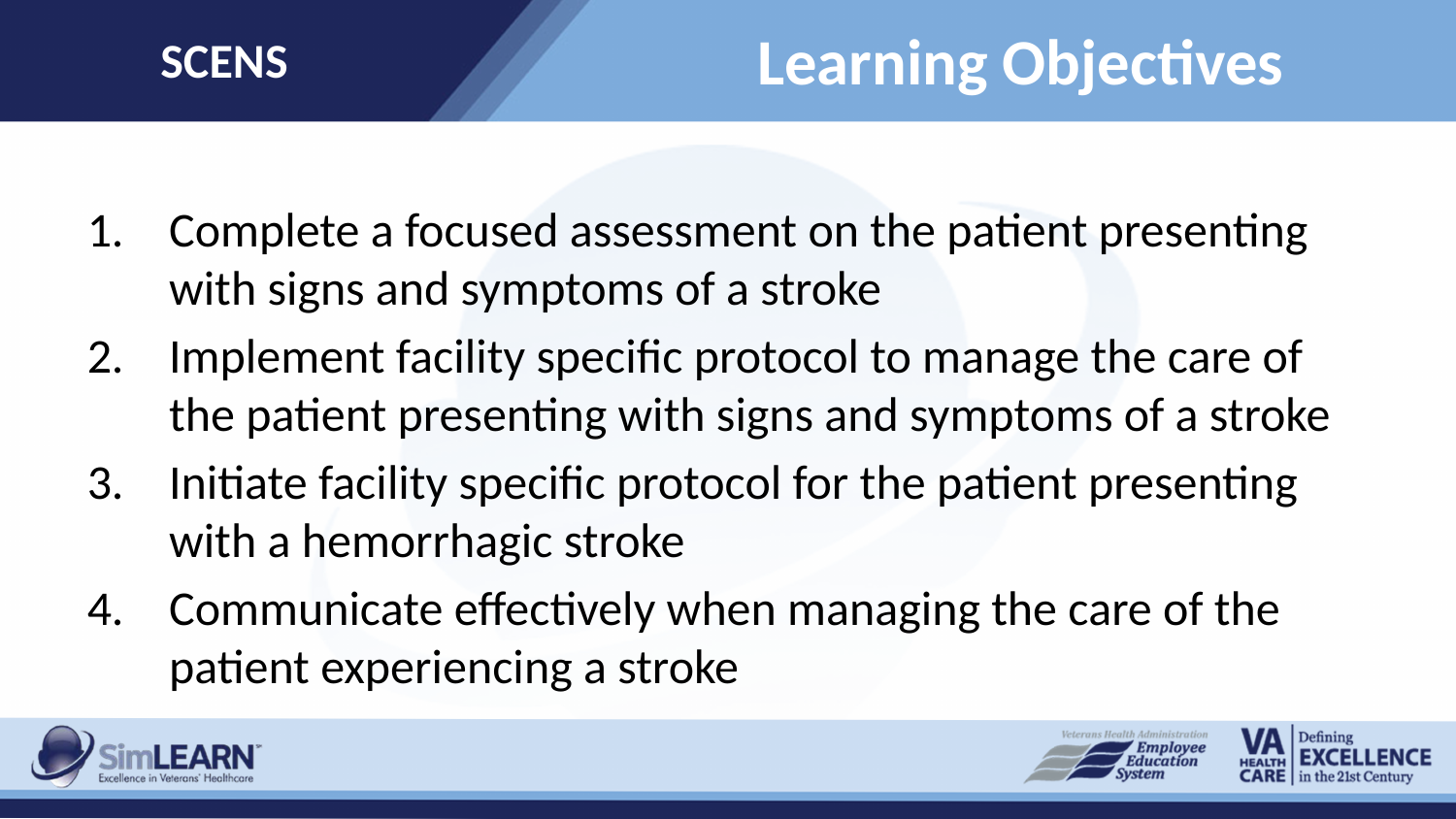

SCENS
# Learning Objectives
Complete a focused assessment on the patient presenting with signs and symptoms of a stroke
Implement facility specific protocol to manage the care of the patient presenting with signs and symptoms of a stroke
Initiate facility specific protocol for the patient presenting with a hemorrhagic stroke
Communicate effectively when managing the care of the patient experiencing a stroke